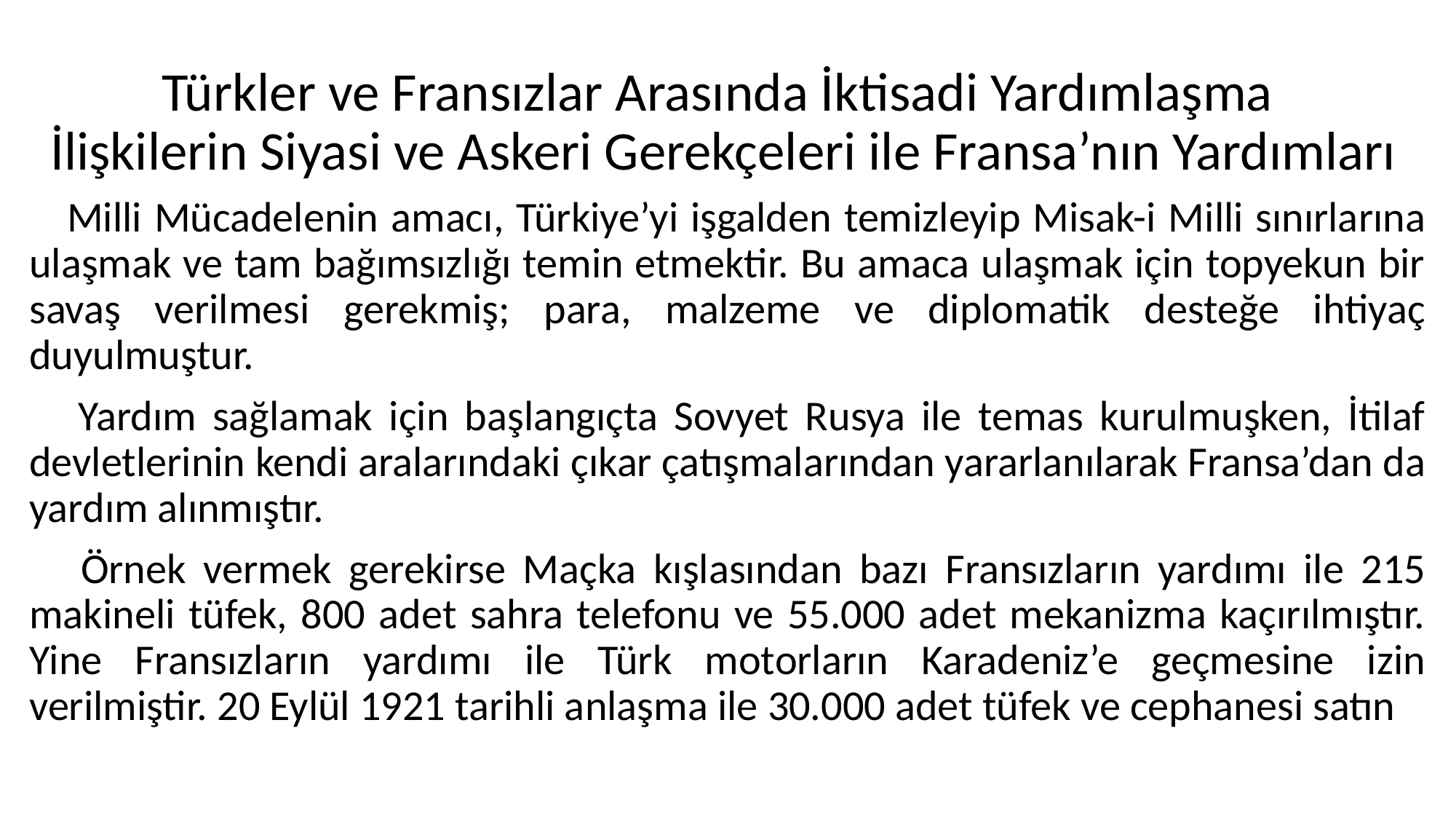

# Türkler ve Fransızlar Arasında İktisadi Yardımlaşma İlişkilerin Siyasi ve Askeri Gerekçeleri ile Fransa’nın Yardımları
   Milli Mücadelenin amacı, Türkiye’yi işgalden temizleyip Misak-i Milli sınırlarına ulaşmak ve tam bağımsızlığı temin etmektir. Bu amaca ulaşmak için topyekun bir savaş verilmesi gerekmiş; para, malzeme ve diplomatik desteğe ihtiyaç duyulmuştur.
   Yardım sağlamak için başlangıçta Sovyet Rusya ile temas kurulmuşken, İtilaf devletlerinin kendi aralarındaki çıkar çatışmalarından yararlanılarak Fransa’dan da yardım alınmıştır.
   Örnek vermek gerekirse Maçka kışlasından bazı Fransızların yardımı ile 215 makineli tüfek, 800 adet sahra telefonu ve 55.000 adet mekanizma kaçırılmıştır. Yine Fransızların yardımı ile Türk motorların Karadeniz’e geçmesine izin verilmiştir. 20 Eylül 1921 tarihli anlaşma ile 30.000 adet tüfek ve cephanesi satın